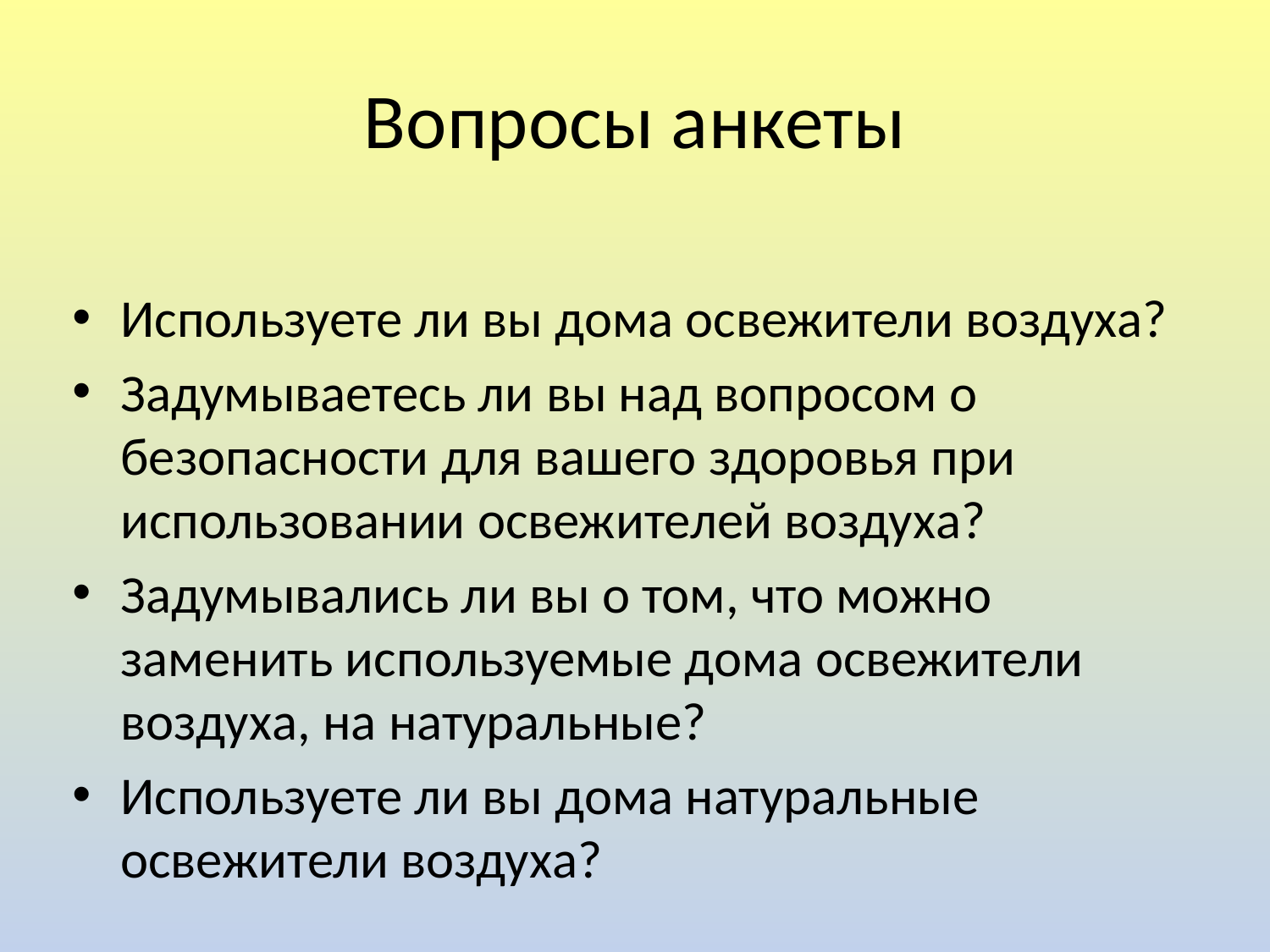

# Вопросы анкеты
Используете ли вы дома освежители воздуха?
Задумываетесь ли вы над вопросом о безопасности для вашего здоровья при использовании освежителей воздуха?
Задумывались ли вы о том, что можно заменить используемые дома освежители воздуха, на натуральные?
Используете ли вы дома натуральные освежители воздуха?